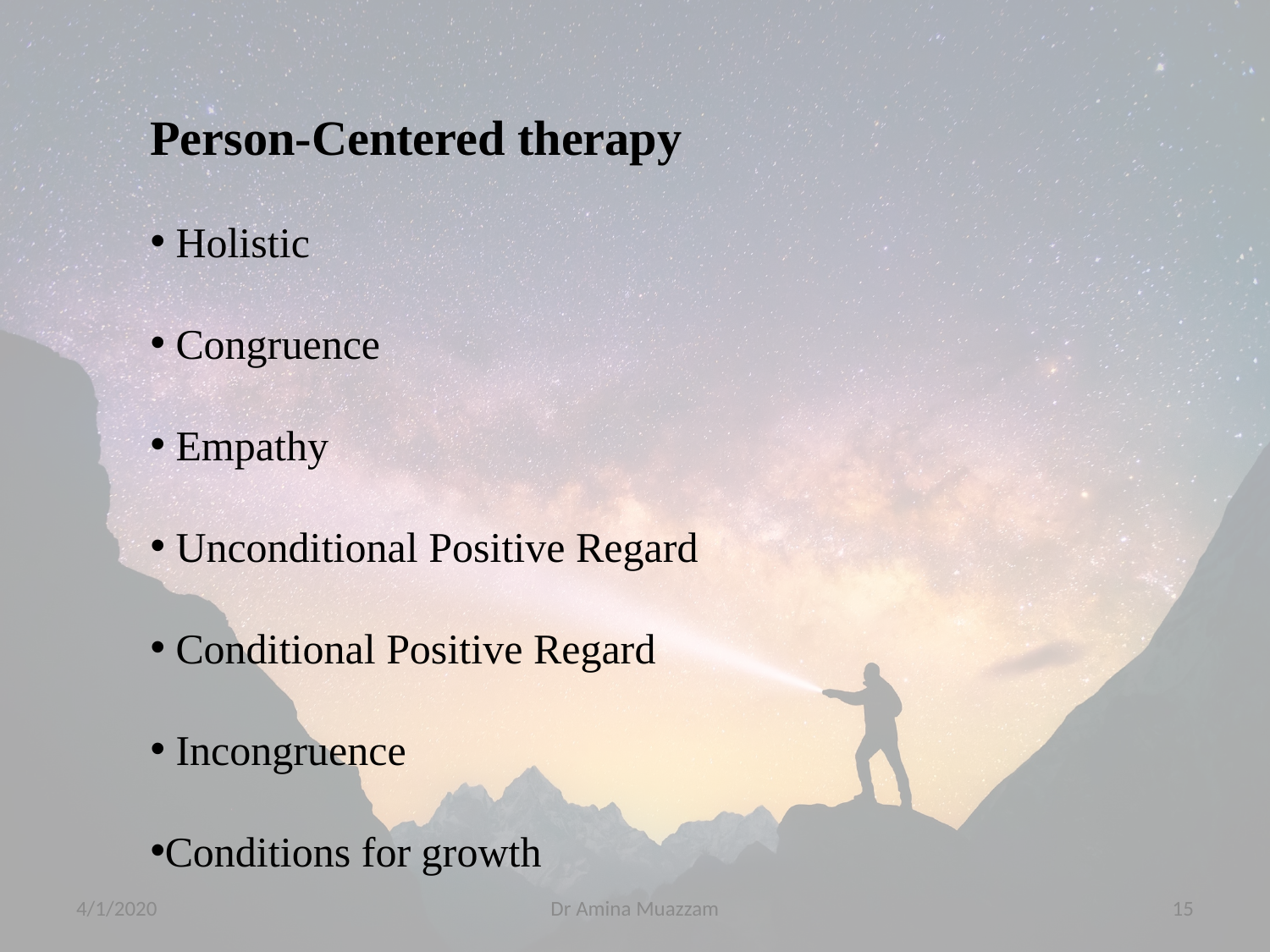

Person-Centered therapy

 Holistic

 Congruence

 Empathy

 Unconditional Positive Regard

 Conditional Positive Regard

 Incongruence

Conditions for growth

4/1/2020
Dr Amina Muazzam
15